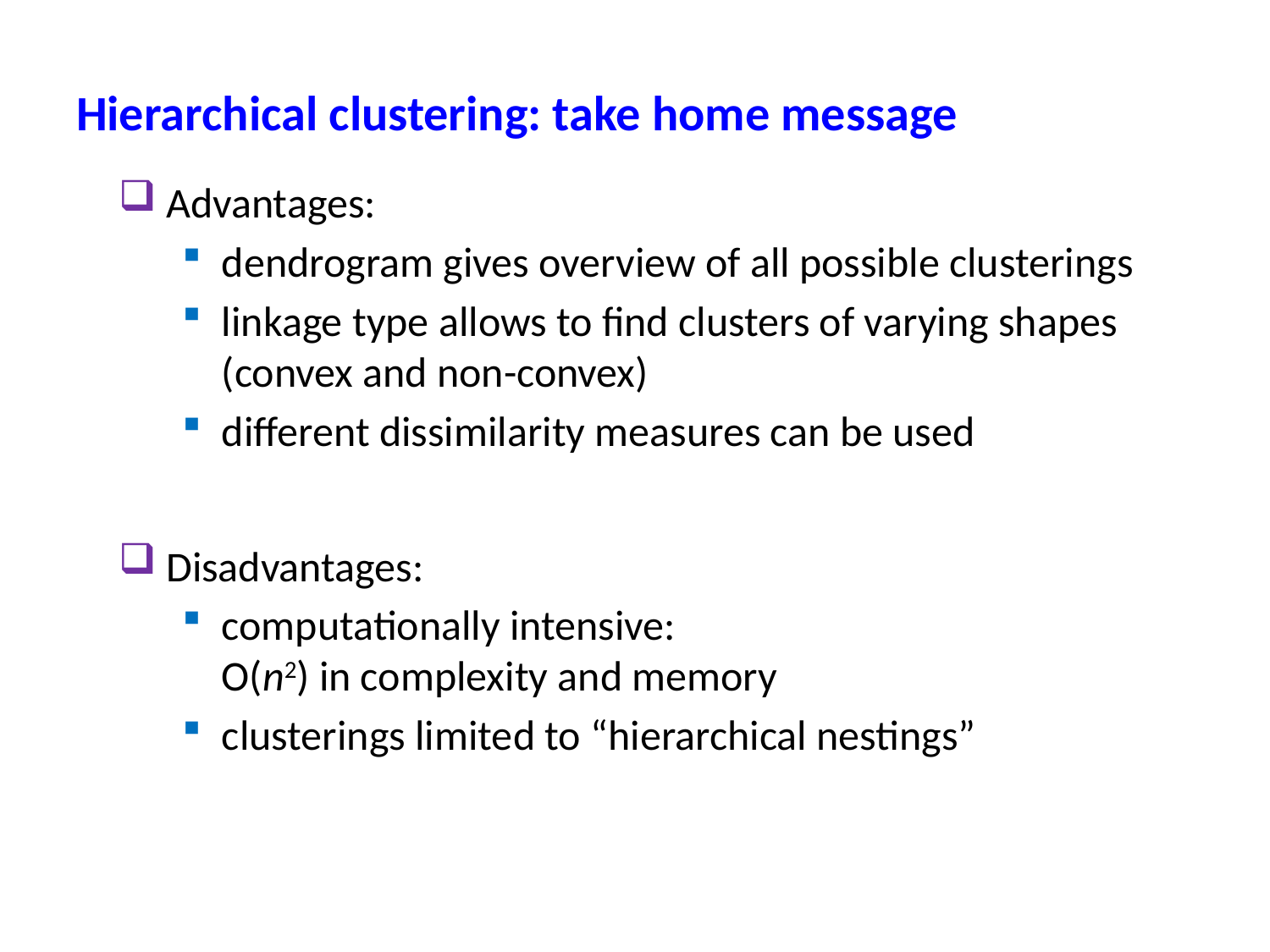

Hierarchical clustering: take home message
Advantages:
dendrogram gives overview of all possible clusterings
linkage type allows to find clusters of varying shapes (convex and non-convex)
different dissimilarity measures can be used

Disadvantages:
computationally intensive:
O(n2) in complexity and memory
clusterings limited to “hierarchical nestings”